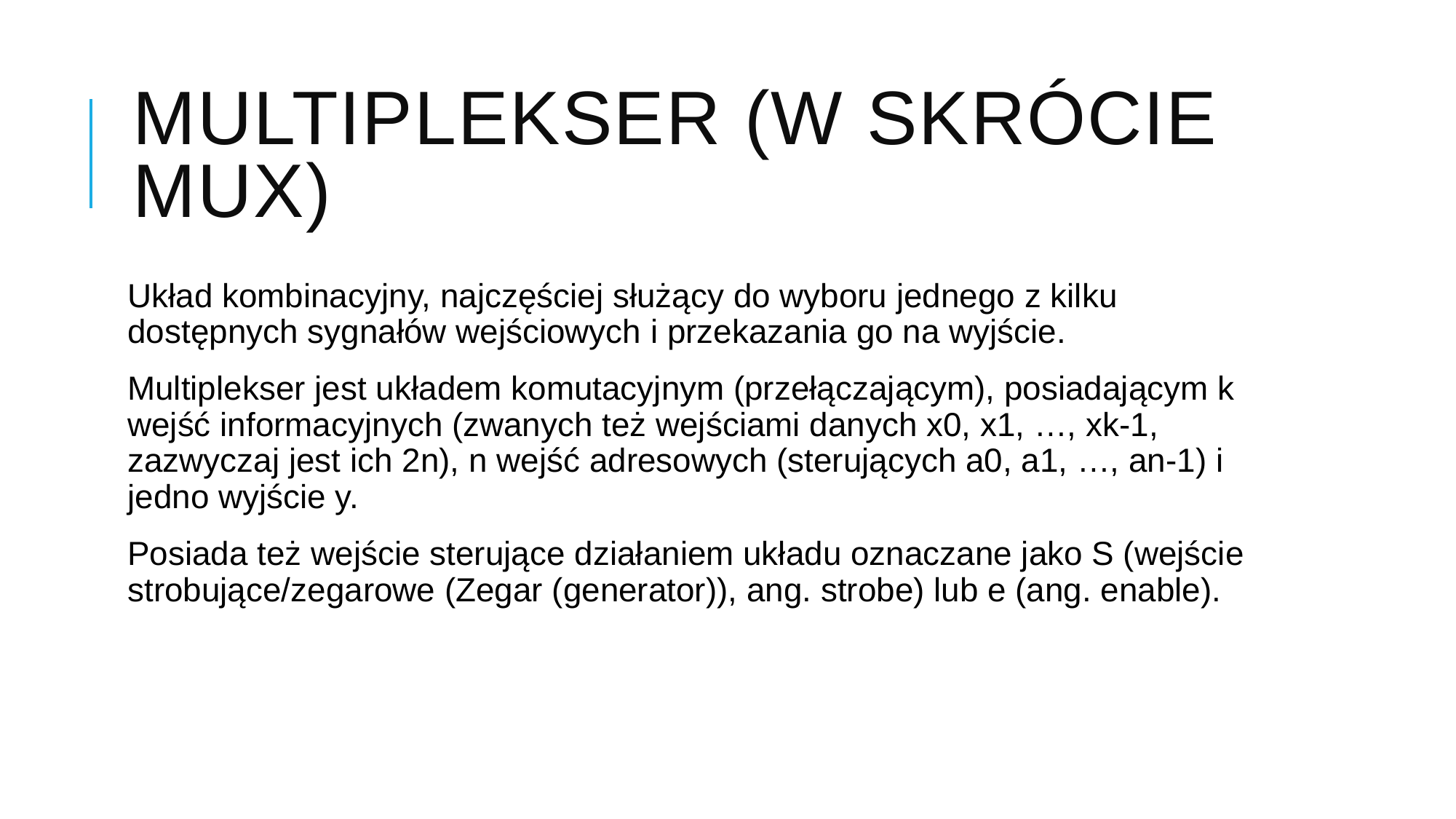

# Multiplekser (w skrócie MUX)
Układ kombinacyjny, najczęściej służący do wyboru jednego z kilku dostępnych sygnałów wejściowych i przekazania go na wyjście.
Multiplekser jest układem komutacyjnym (przełączającym), posiadającym k wejść informacyjnych (zwanych też wejściami danych x0, x1, …, xk-1, zazwyczaj jest ich 2n), n wejść adresowych (sterujących a0, a1, …, an-1) i jedno wyjście y.
Posiada też wejście sterujące działaniem układu oznaczane jako S (wejście strobujące/zegarowe (Zegar (generator)), ang. strobe) lub e (ang. enable).